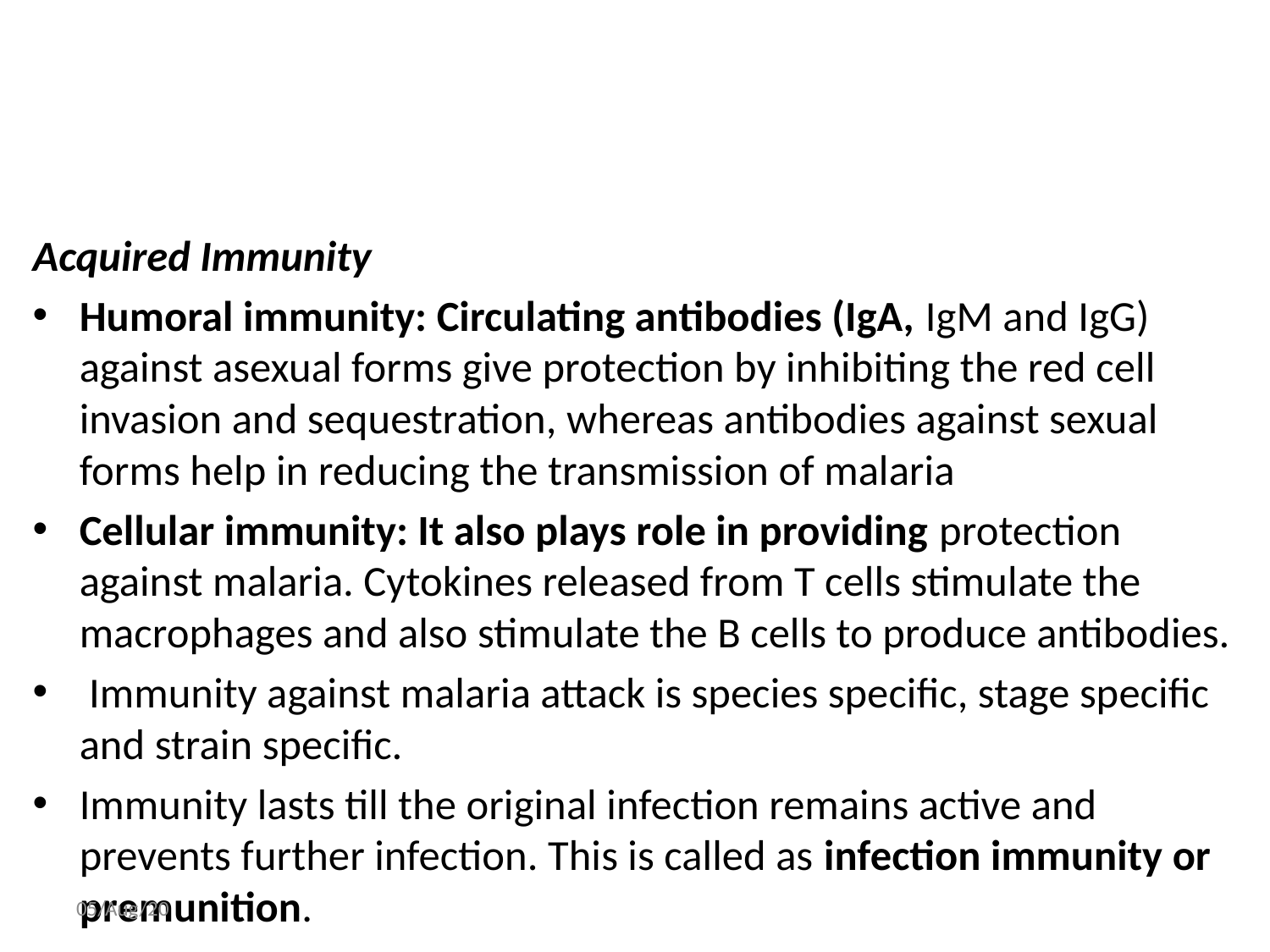

#
Acquired Immunity
Humoral immunity: Circulating antibodies (IgA, IgM and IgG) against asexual forms give protection by inhibiting the red cell invasion and sequestration, whereas antibodies against sexual forms help in reducing the transmission of malaria
Cellular immunity: It also plays role in providing protection against malaria. Cytokines released from T cells stimulate the macrophages and also stimulate the B cells to produce antibodies.
 Immunity against malaria attack is species specific, stage specific and strain specific.
Immunity lasts till the original infection remains active and prevents further infection. This is called as infection immunity or premunition.
05/Aug/20